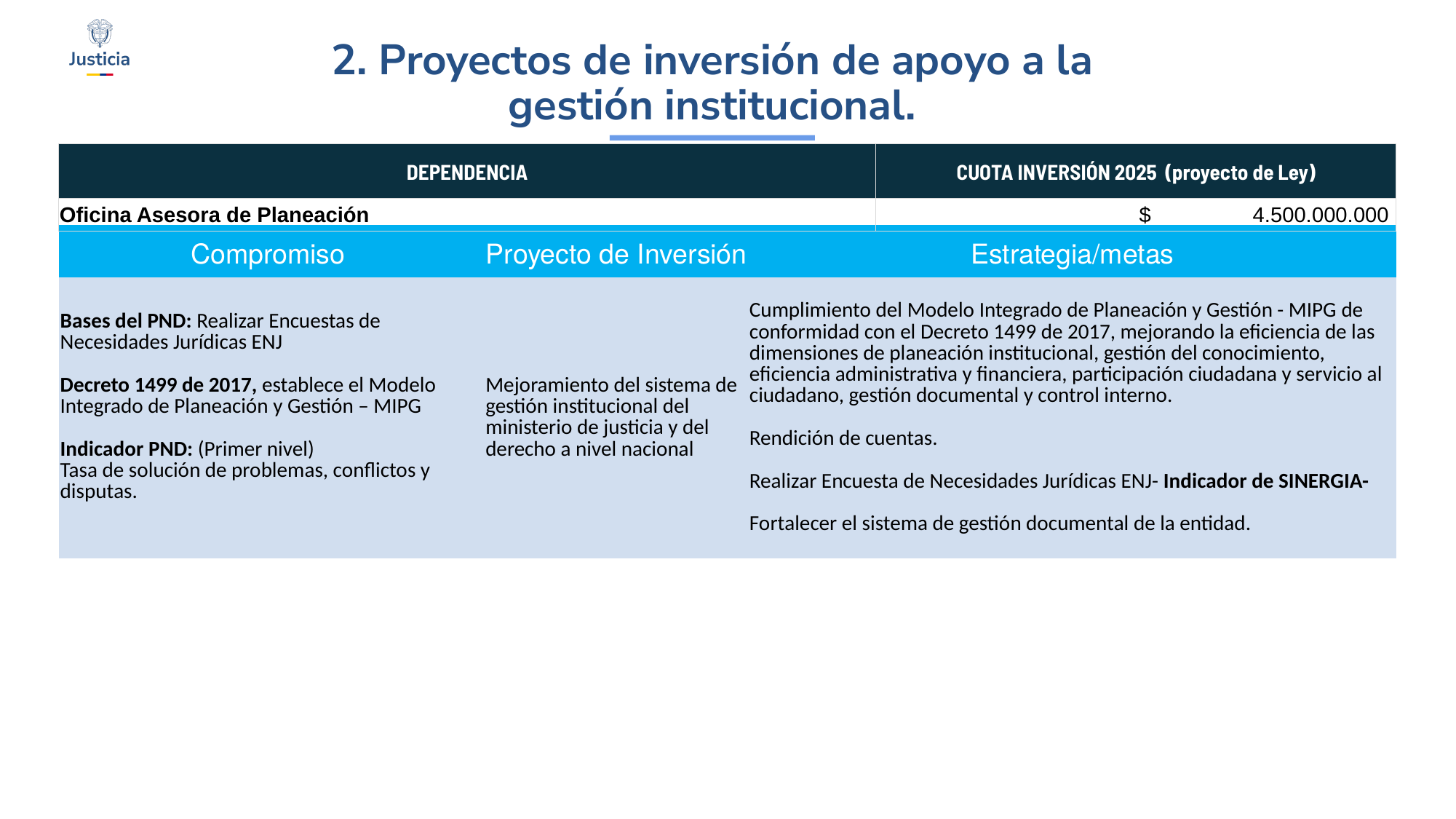

2. Proyectos de inversión de apoyo a la gestión institucional.

| DEPENDENCIA | CUOTA INVERSIÓN 2025 (proyecto de Ley) |
| --- | --- |
| Oficina Asesora de Planeación | $ 4.500.000.000 |
| Compromiso | Proyecto de Inversión | Estrategia/metas |
| --- | --- | --- |
| Bases del PND: Realizar Encuestas de Necesidades Jurídicas ENJ Decreto 1499 de 2017, establece el Modelo Integrado de Planeación y Gestión – MIPG Indicador PND: (Primer nivel) Tasa de solución de problemas, conflictos y disputas. | Mejoramiento del sistema de gestión institucional del ministerio de justicia y del derecho a nivel nacional | Cumplimiento del Modelo Integrado de Planeación y Gestión - MIPG de conformidad con el Decreto 1499 de 2017, mejorando la eficiencia de las dimensiones de planeación institucional, gestión del conocimiento, eficiencia administrativa y financiera, participación ciudadana y servicio al ciudadano, gestión documental y control interno. Rendición de cuentas. Realizar Encuesta de Necesidades Jurídicas ENJ- Indicador de SINERGIA- Fortalecer el sistema de gestión documental de la entidad. |
$1.918.683